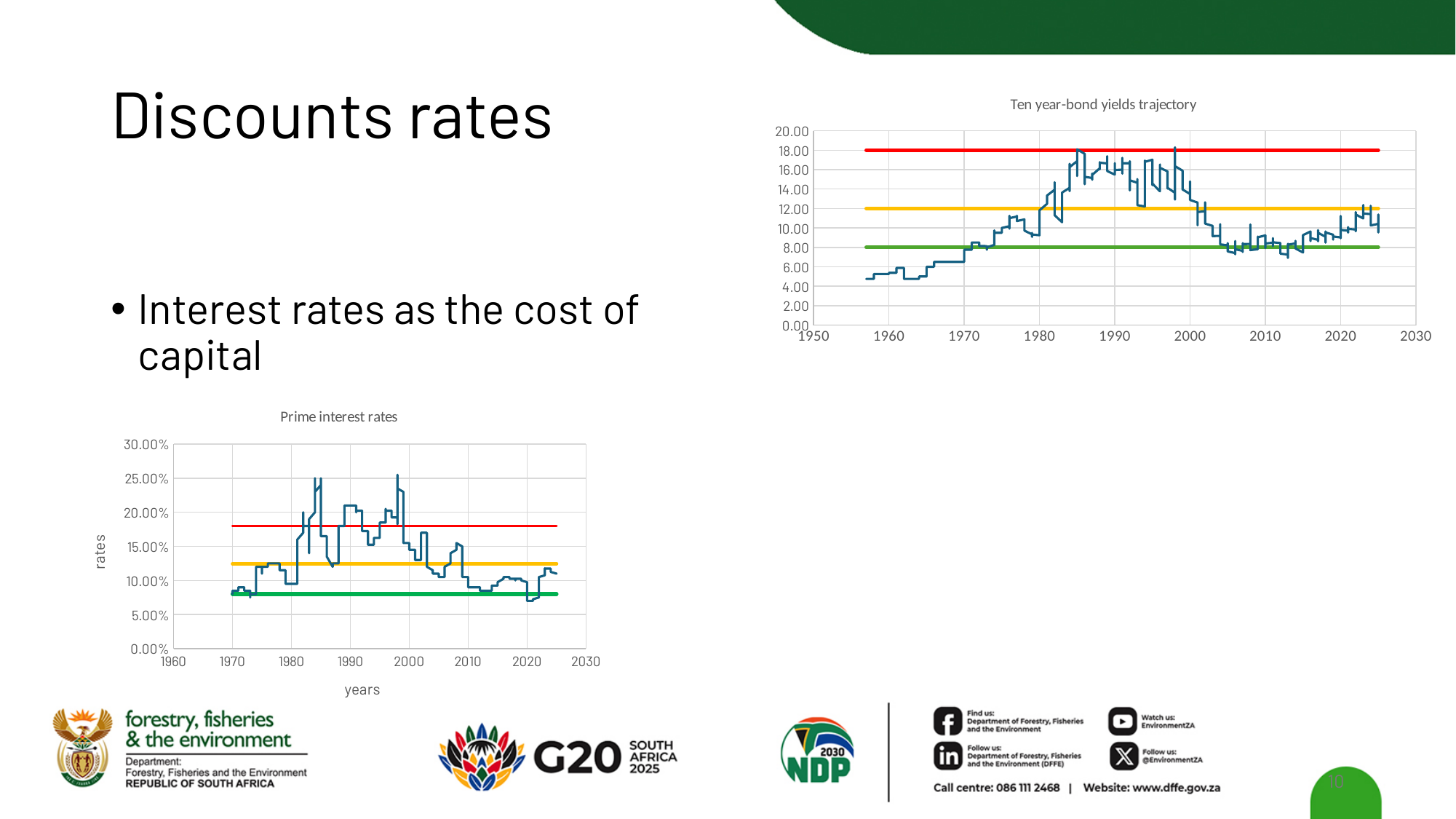

# Discounts rates

### Chart: Ten year-bond yields trajectory

| Category |  |  |  |  |
|---|---|---|---|---|
Interest rates as the cost of capital

### Chart: Prime interest rates

| Category |  |  |  |  |
|---|---|---|---|---|
10